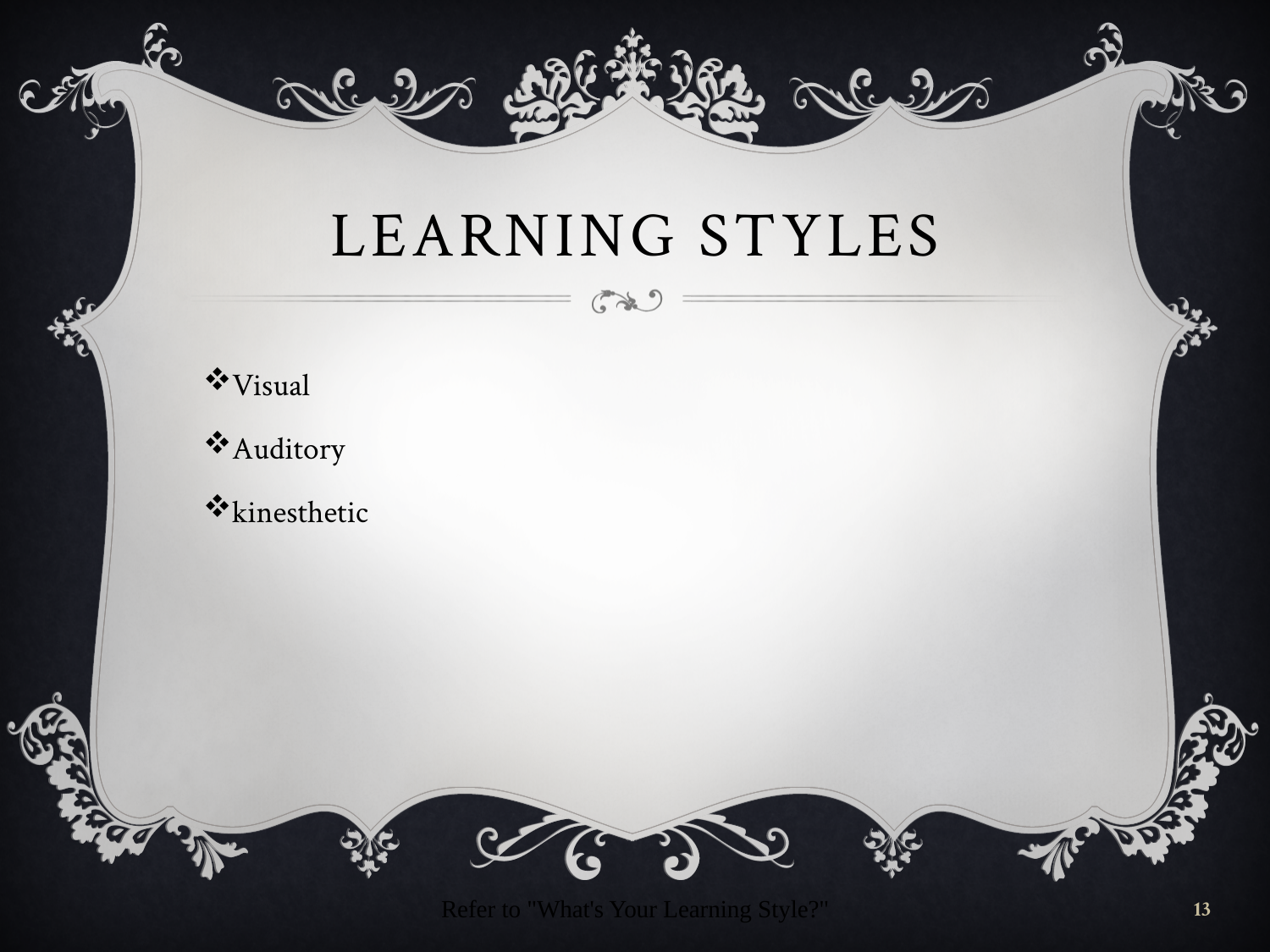

# Learning styles
Visual
Auditory
kinesthetic
Refer to "What's Your Learning Style?"
13